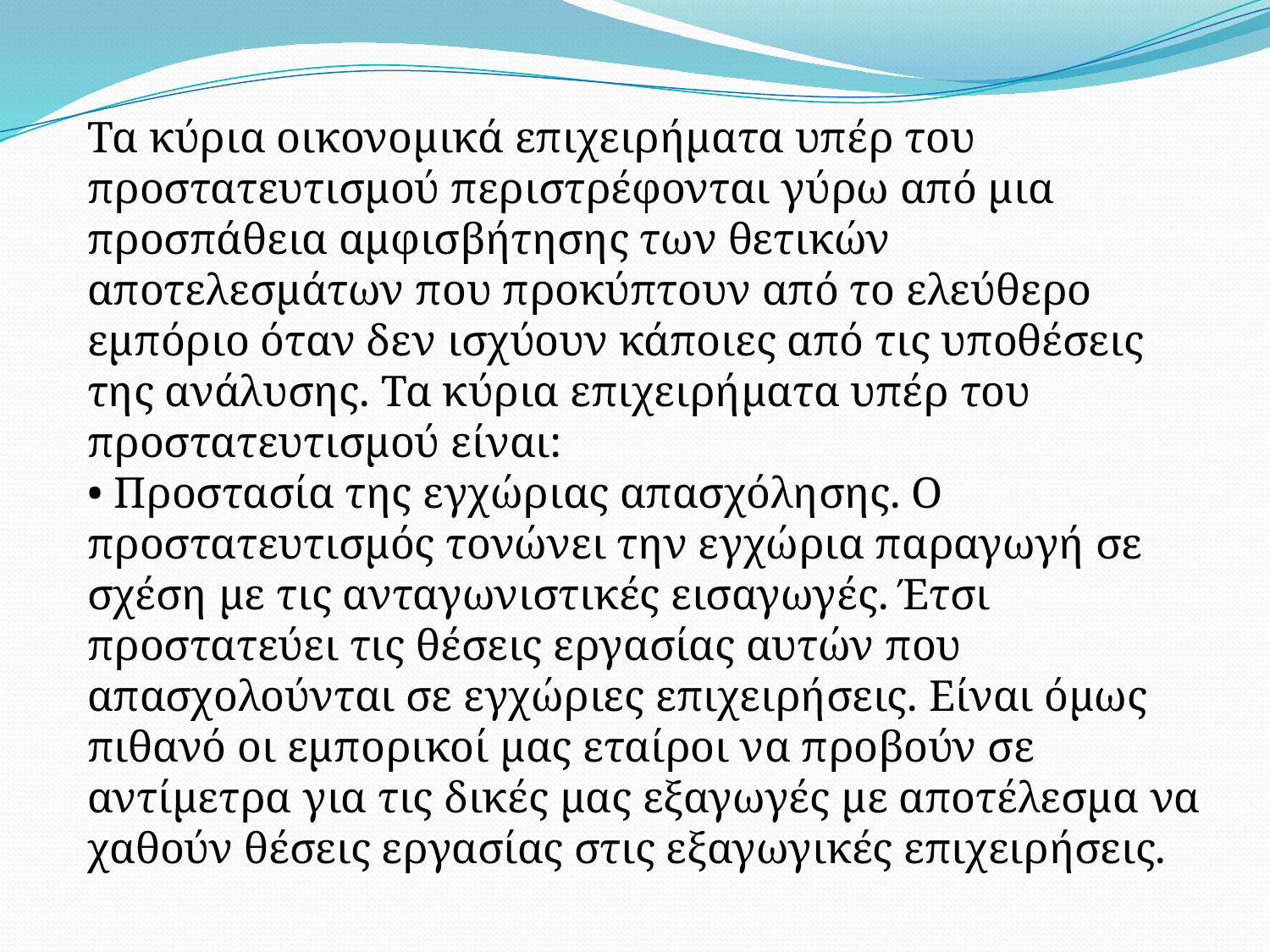

Τα κύρια οικονομικά επιχειρήματα υπέρ του προστατευτισμού περιστρέφονται γύρω από μια προσπάθεια αμφισβήτησης των θετικών αποτελεσμάτων που προκύπτουν από το ελεύθερο εμπόριο όταν δεν ισχύουν κάποιες από τις υποθέσεις της ανάλυσης. Τα κύρια επιχειρήματα υπέρ του προστατευτισμού είναι:
• Προστασία της εγχώριας απασχόλησης. Ο προστατευτισμός τονώνει την εγχώρια παραγωγή σε σχέση με τις ανταγωνιστικές εισαγωγές. Έτσι προστατεύει τις θέσεις εργασίας αυτών που απασχολούνται σε εγχώριες επιχειρήσεις. Είναι όμως πιθανό οι εμπορικοί μας εταίροι να προβούν σε αντίμετρα για τις δικές μας εξαγωγές με αποτέλεσμα να χαθούν θέσεις εργασίας στις εξαγωγικές επιχειρήσεις.